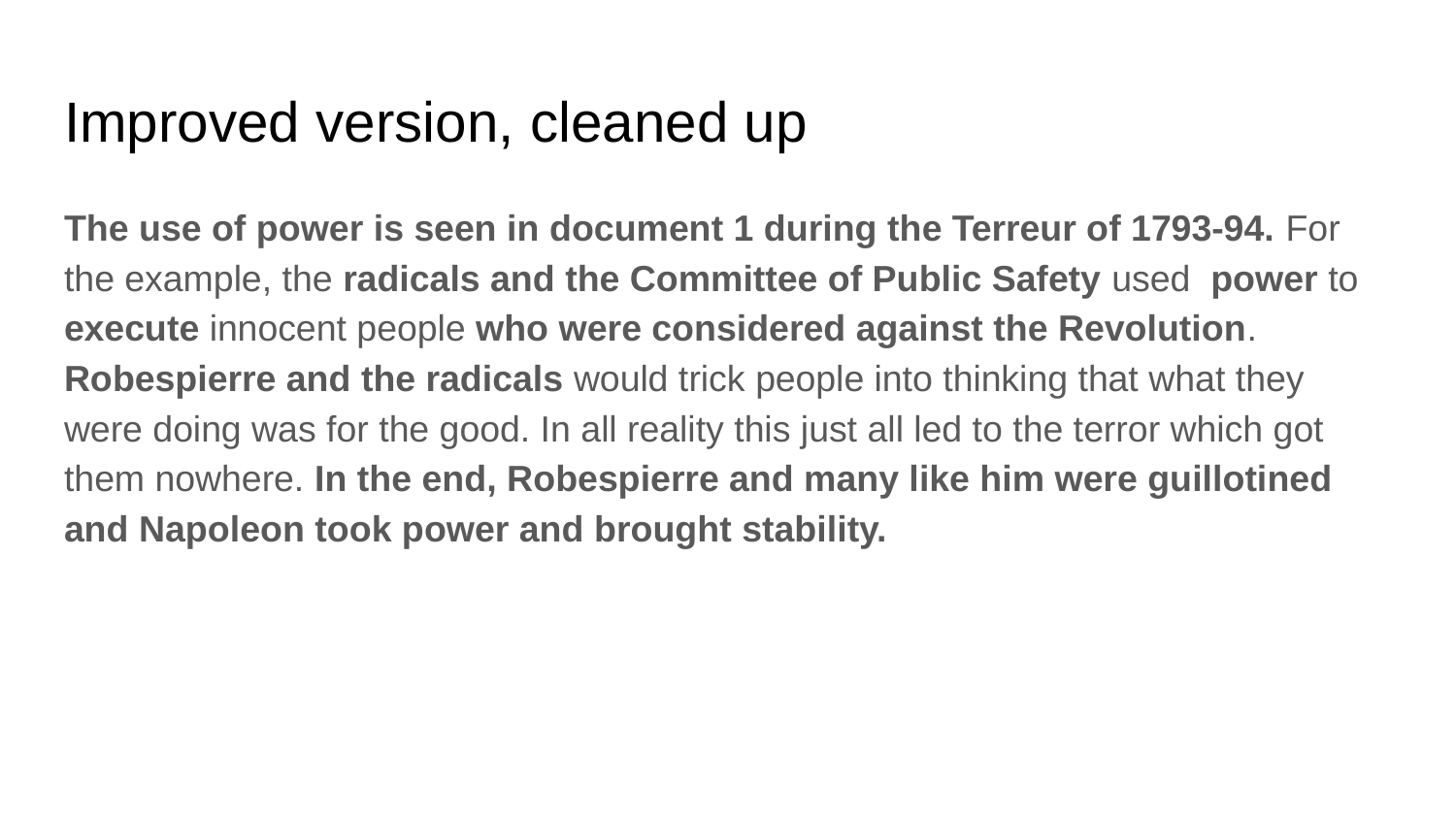

# Improved version, cleaned up
The use of power is seen in document 1 during the Terreur of 1793-94. For the example, the radicals and the Committee of Public Safety used  power to execute innocent people who were considered against the Revolution. Robespierre and the radicals would trick people into thinking that what they were doing was for the good. In all reality this just all led to the terror which got them nowhere. In the end, Robespierre and many like him were guillotined and Napoleon took power and brought stability.